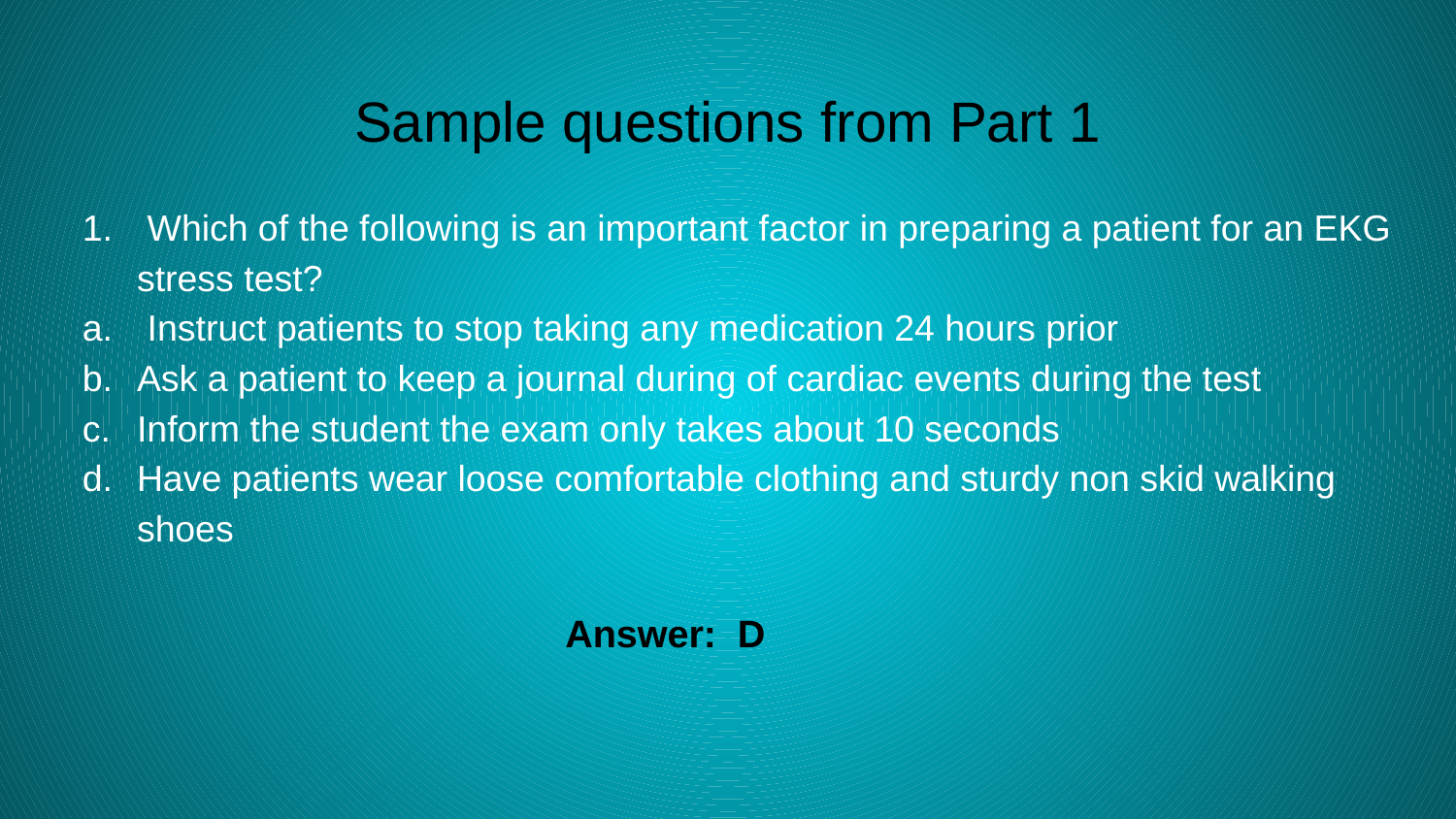

# Sample questions from Part 1
 Which of the following is an important factor in preparing a patient for an EKG stress test?
 Instruct patients to stop taking any medication 24 hours prior
Ask a patient to keep a journal during of cardiac events during the test
Inform the student the exam only takes about 10 seconds
Have patients wear loose comfortable clothing and sturdy non skid walking shoes

Answer:  D